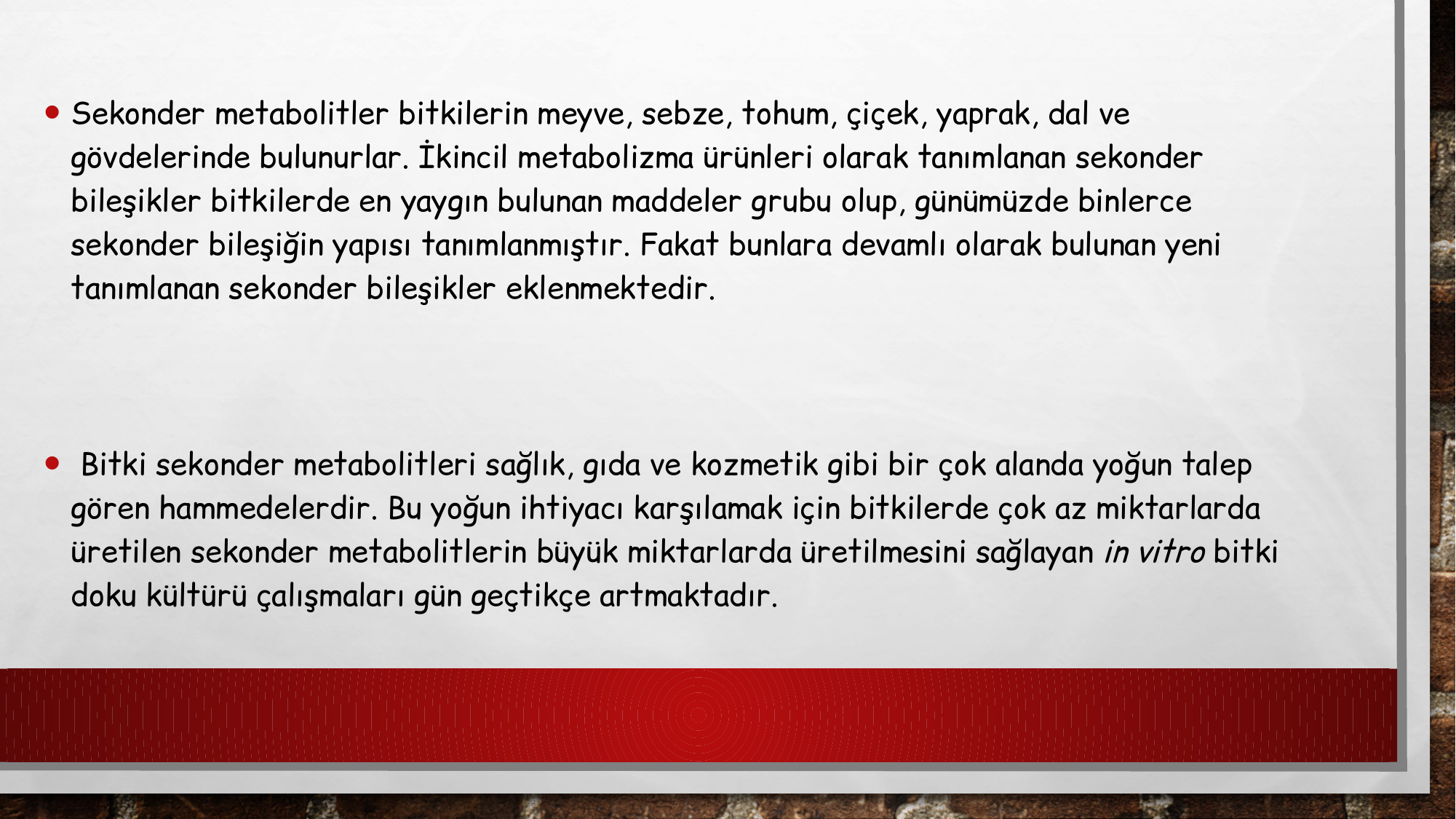

Sekonder metabolitler bitkilerin meyve, sebze, tohum, çiçek, yaprak, dal ve gövdelerinde bulunurlar. İkincil metabolizma ürünleri olarak tanımlanan sekonder bileşikler bitkilerde en yaygın bulunan maddeler grubu olup, günümüzde binlerce sekonder bileşiğin yapısı tanımlanmıştır. Fakat bunlara devamlı olarak bulunan yeni tanımlanan sekonder bileşikler eklenmektedir.

 Bitki sekonder metabolitleri sağlık, gıda ve kozmetik gibi bir çok alanda yoğun talep gören hammedelerdir. Bu yoğun ihtiyacı karşılamak için bitkilerde çok az miktarlarda üretilen sekonder metabolitlerin büyük miktarlarda üretilmesini sağlayan in vitro bitki doku kültürü çalışmaları gün geçtikçe artmaktadır.